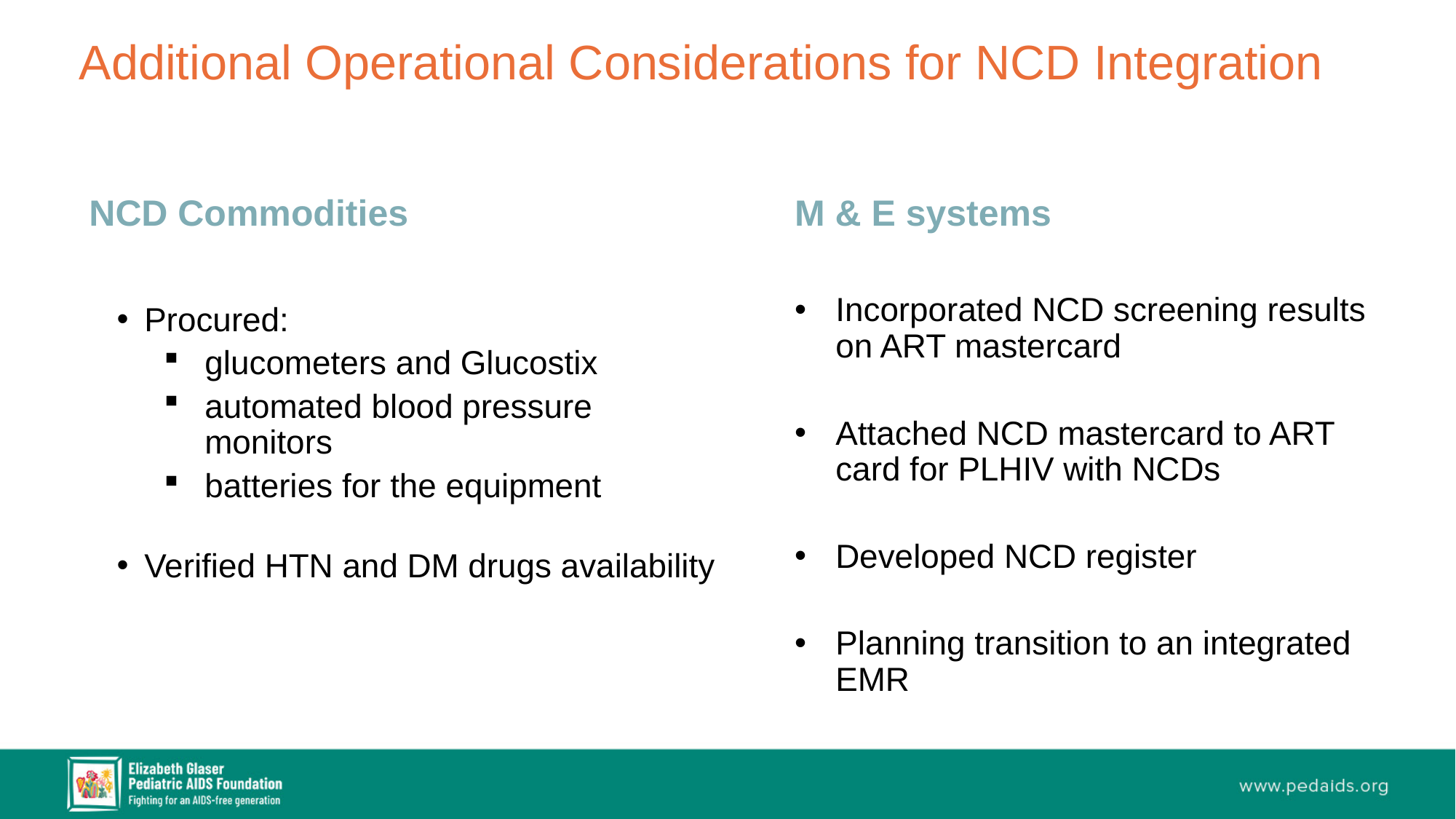

# Additional Operational Considerations for NCD Integration
NCD Commodities

Procured:
glucometers and Glucostix
automated blood pressure monitors
batteries for the equipment
Verified HTN and DM drugs availability

M & E systems
Incorporated NCD screening results on ART mastercard
Attached NCD mastercard to ART card for PLHIV with NCDs
Developed NCD register
Planning transition to an integrated EMR